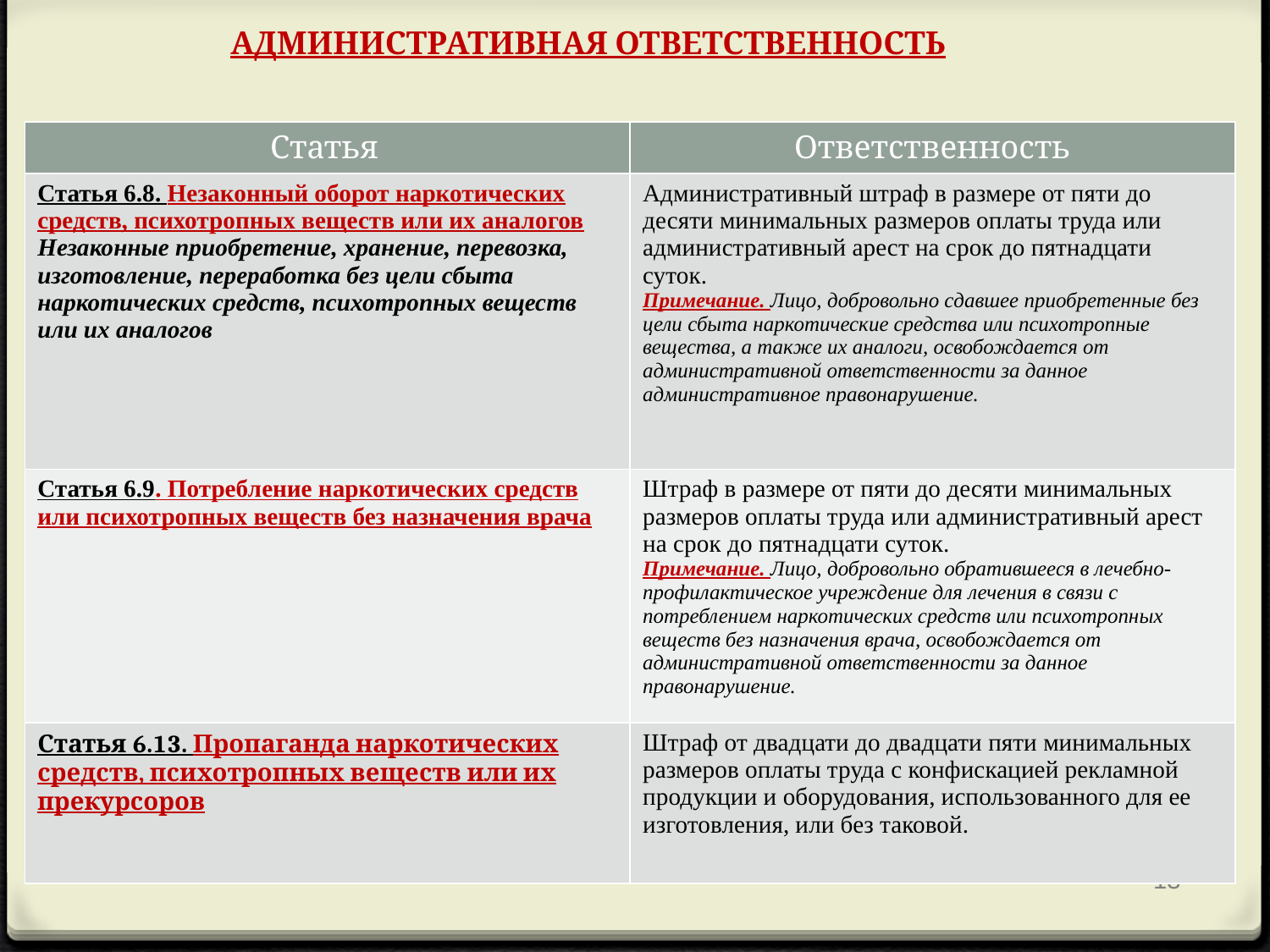

АДМИНИСТРАТИВНАЯ ОТВЕТСТВЕННОСТЬ
| Статья | Ответственность |
| --- | --- |
| Статья 6.8. Незаконный оборот наркотических средств, психотропных веществ или их аналогов Незаконные приобретение, хранение, перевозка, изготовление, переработка без цели сбыта наркотических средств, психотропных веществ или их аналогов | Административный штраф в размере от пяти до десяти минимальных размеров оплаты труда или административный арест на срок до пятнадцати суток. Примечание. Лицо, добровольно сдавшее приобретенные без цели сбыта наркотические средства или психотропные вещества, а также их аналоги, освобождается от административной ответственности за данное административное правонарушение. |
| Статья 6.9. Потребление наркотических средств или психотропных веществ без назначения врача | Штраф в размере от пяти до десяти минимальных размеров оплаты труда или административный арест на срок до пятнадцати суток. Примечание. Лицо, добровольно обратившееся в лечебно-профилактическое учреждение для лечения в связи с потреблением наркотических средств или психотропных веществ без назначения врача, освобождается от административной ответственности за данное правонарушение. |
| Статья 6.13. Пропаганда наркотических средств, психотропных веществ или их прекурсоров | Штраф от двадцати до двадцати пяти минимальных размеров оплаты труда с конфискацией рекламной продукции и оборудования, использованного для ее изготовления, или без таковой. |
-
13